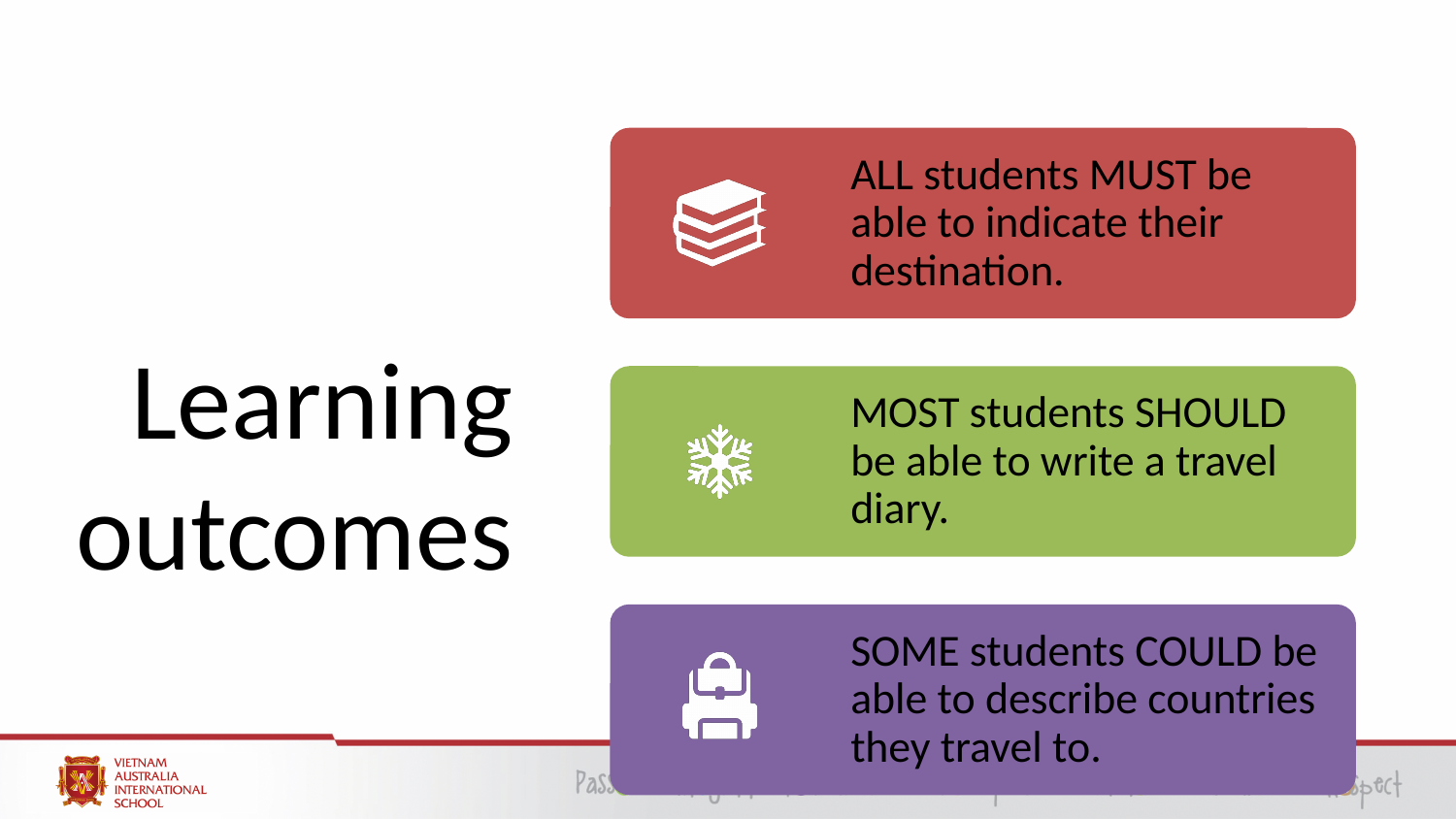

# Learning outcomes
ALL students MUST be able to indicate their destination.
MOST students SHOULD be able to write a travel diary.
SOME students COULD be able to describe countries they travel to.